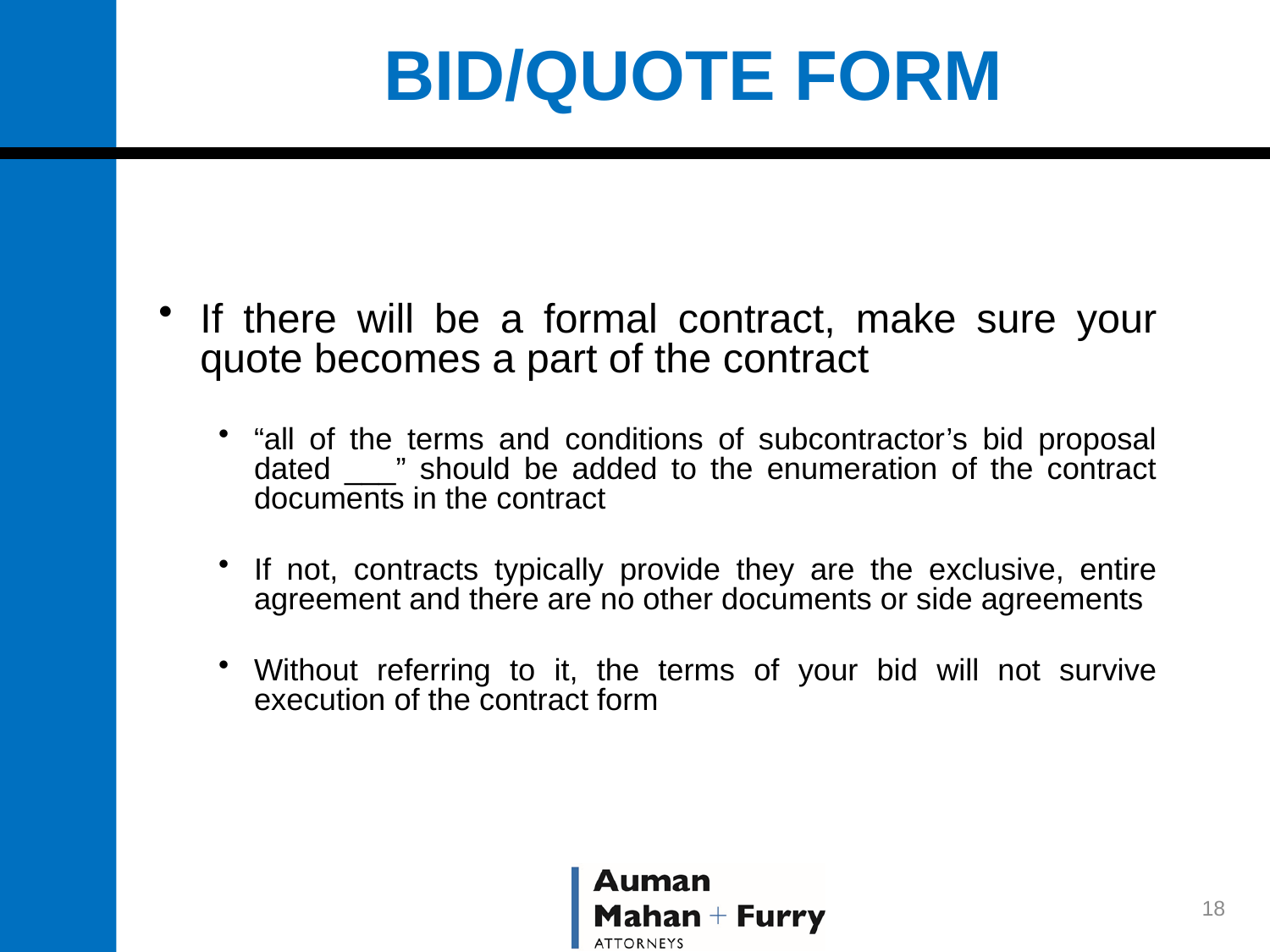

# Bid/Quote Form
If there will be a formal contract, make sure your quote becomes a part of the contract

“all of the terms and conditions of subcontractor’s bid proposal dated ___” should be added to the enumeration of the contract documents in the contract

If not, contracts typically provide they are the exclusive, entire agreement and there are no other documents or side agreements

Without referring to it, the terms of your bid will not survive execution of the contract form
18